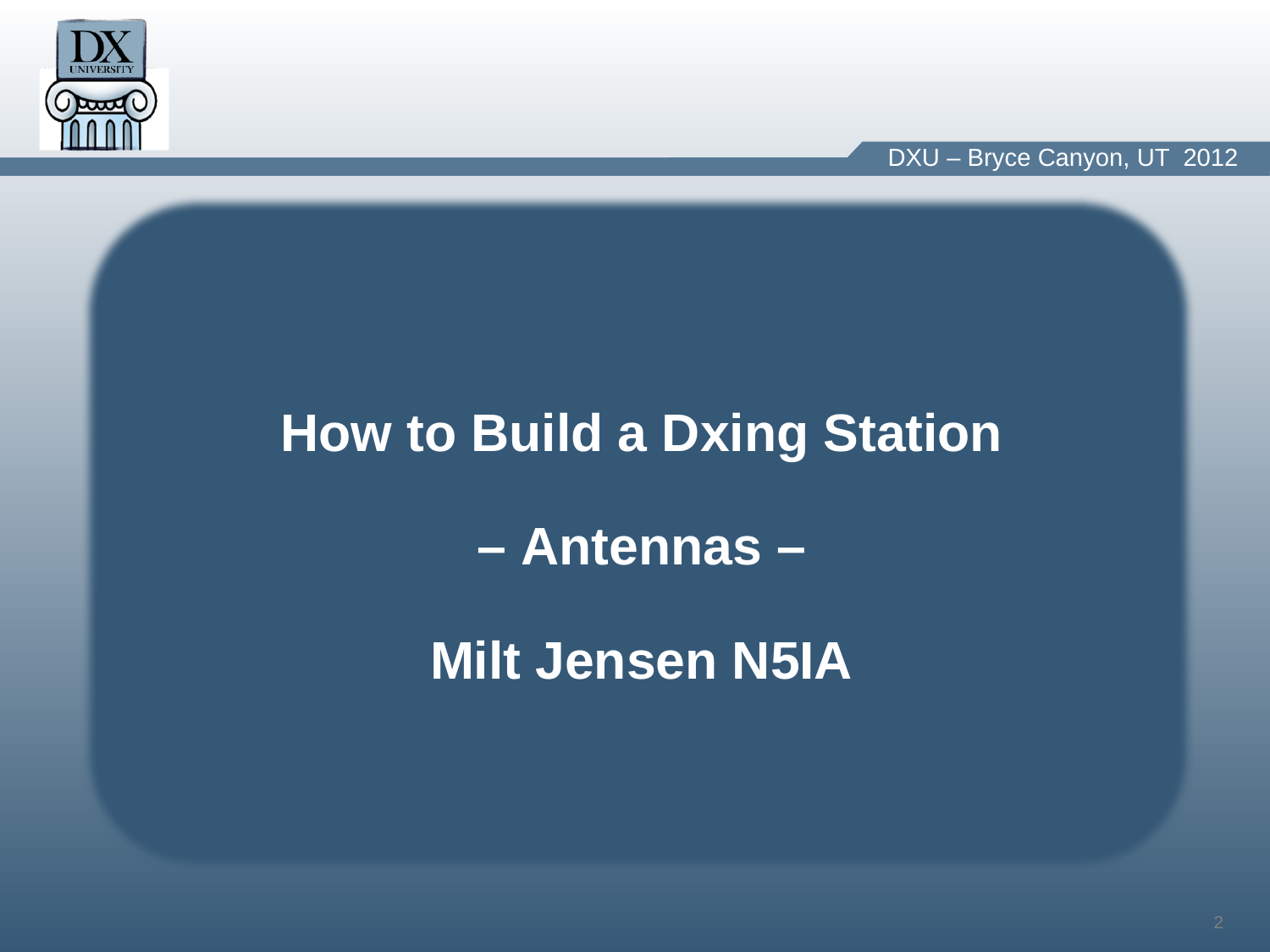

How to Build a Dxing Station

– Antennas –

Milt Jensen N5IA